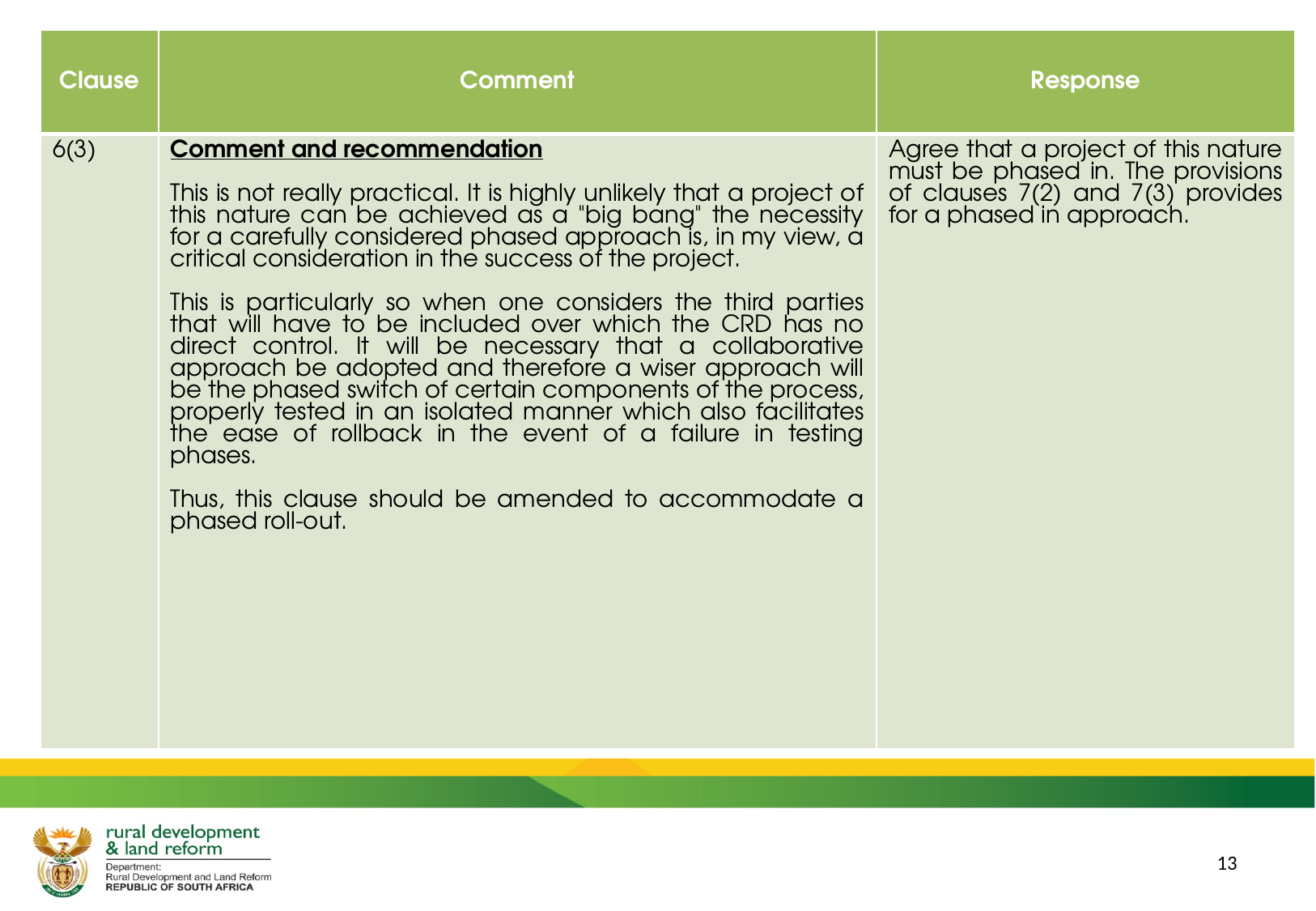

| Clause | Comment | Response |
| --- | --- | --- |
| 6(3) | Comment and recommendation This is not really practical. It is highly unlikely that a project of this nature can be achieved as a "big bang" the necessity for a carefully considered phased approach is, in my view, a critical consideration in the success of the project. This is particularly so when one considers the third parties that will have to be included over which the CRD has no direct control. It will be necessary that a collaborative approach be adopted and therefore a wiser approach will be the phased switch of certain components of the process, properly tested in an isolated manner which also facilitates the ease of rollback in the event of a failure in testing phases. Thus, this clause should be amended to accommodate a phased roll-out. | Agree that a project of this nature must be phased in. The provisions of clauses 7(2) and 7(3) provides for a phased in approach. |